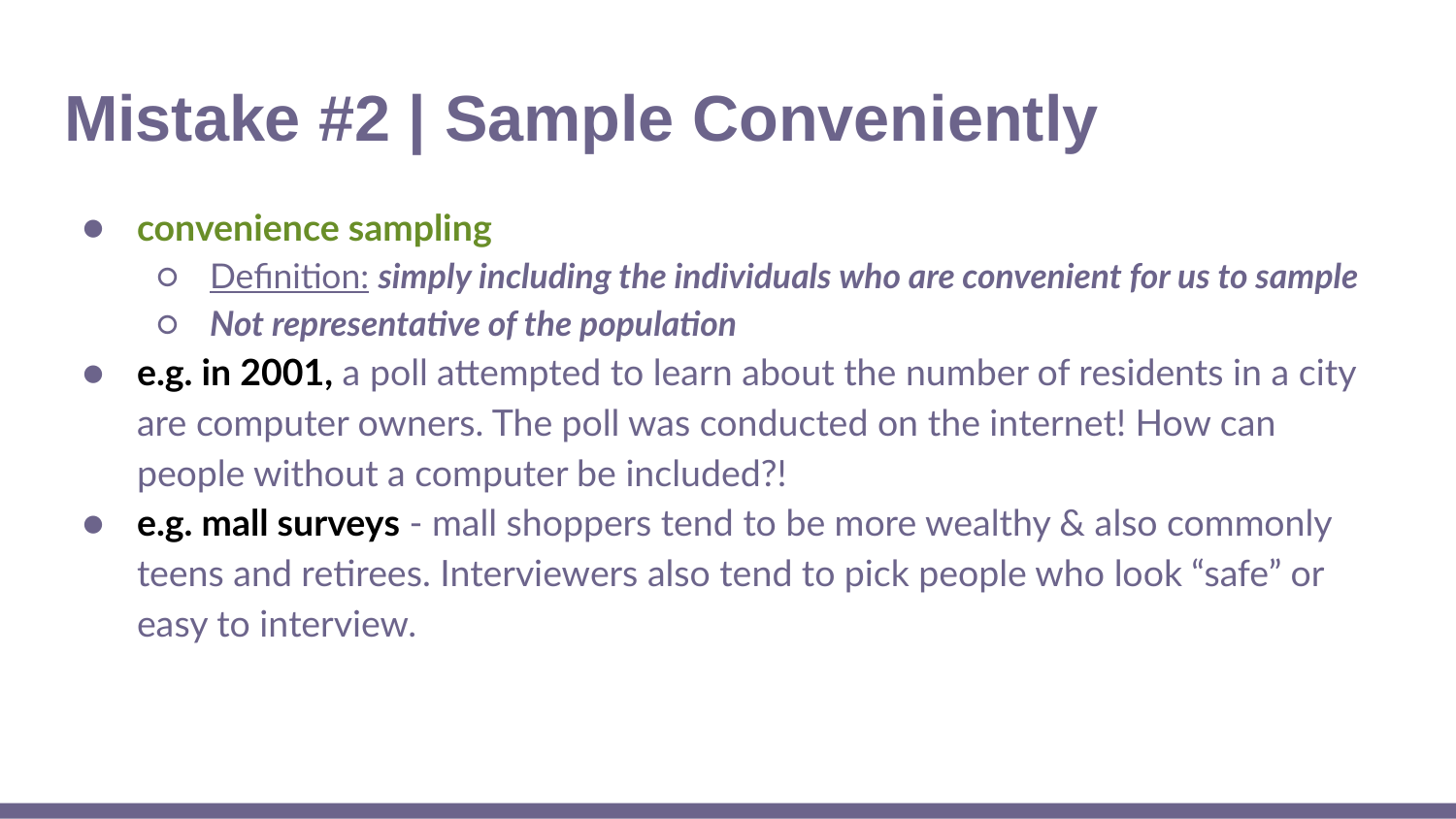

# Mistake #2 | Sample Conveniently
convenience sampling
Definition: simply including the individuals who are convenient for us to sample
Not representative of the population
e.g. in 2001, a poll attempted to learn about the number of residents in a city are computer owners. The poll was conducted on the internet! How can people without a computer be included?!
e.g. mall surveys - mall shoppers tend to be more wealthy & also commonly teens and retirees. Interviewers also tend to pick people who look “safe” or easy to interview.